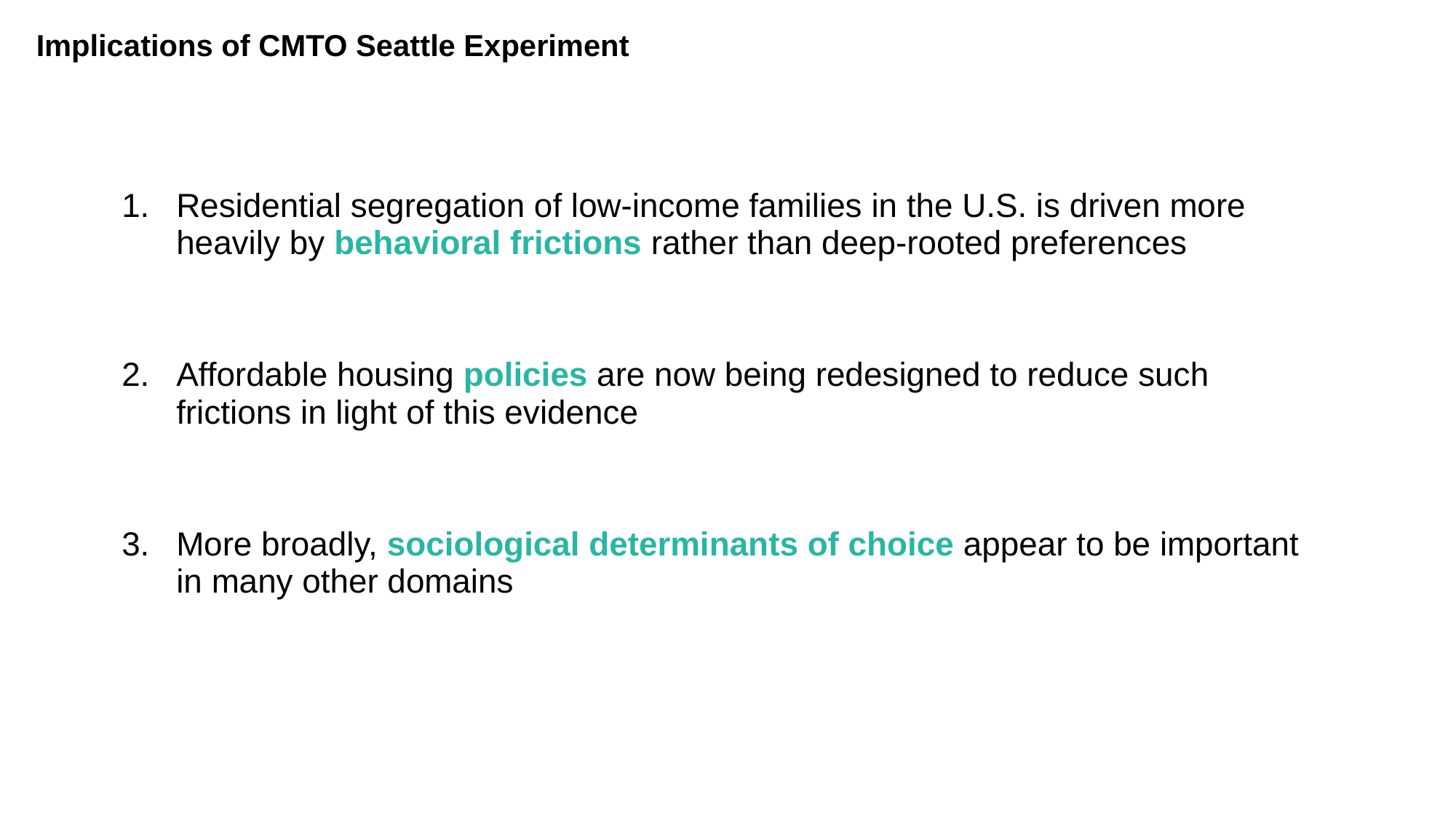

Implications of CMTO Seattle Experiment
Residential segregation of low-income families in the U.S. is driven more heavily by behavioral frictions rather than deep-rooted preferences

Affordable housing policies are now being redesigned to reduce such frictions in light of this evidence

More broadly, sociological determinants of choice appear to be important in many other domains